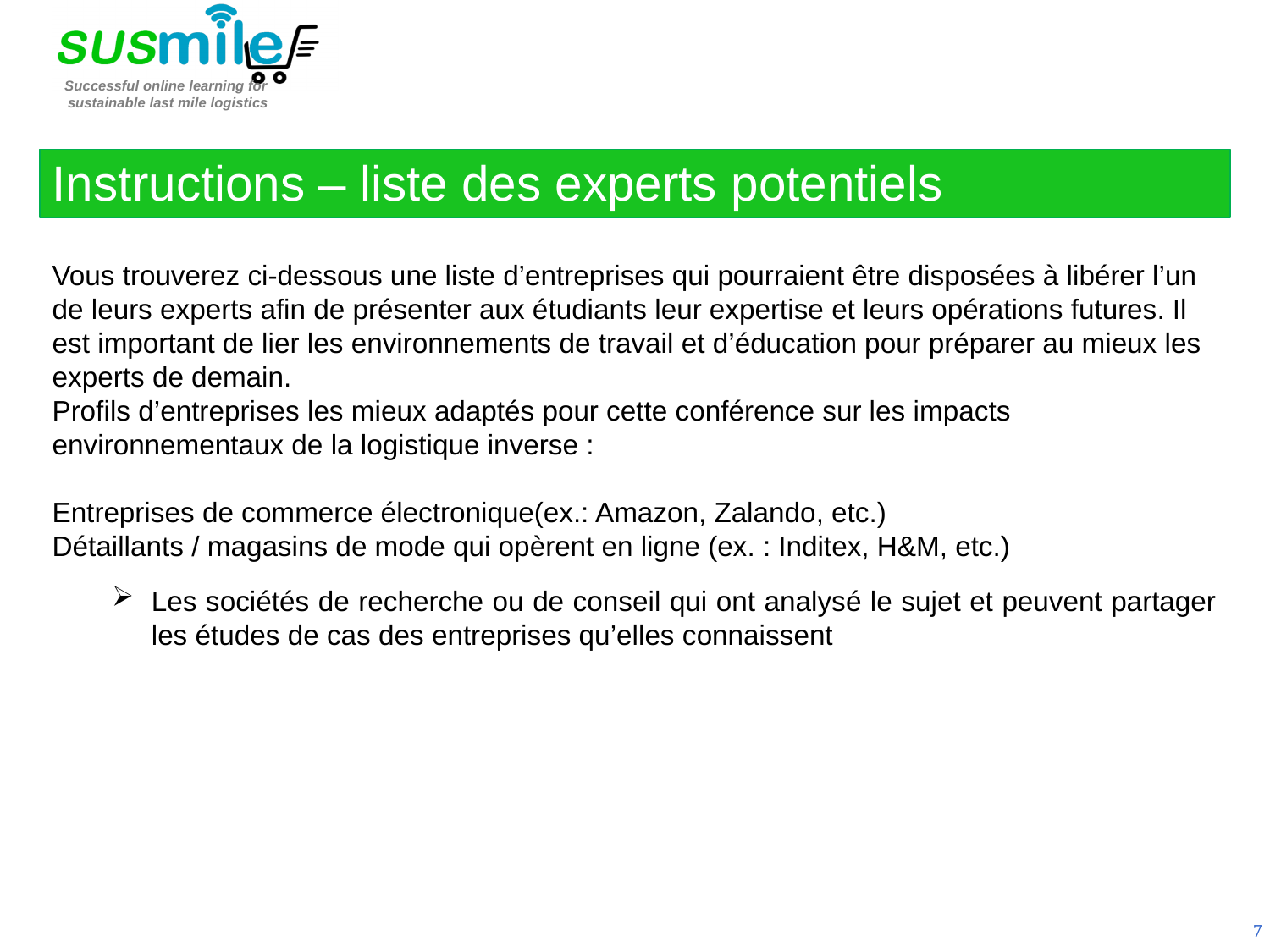

Instructions – liste des experts potentiels
Vous trouverez ci-dessous une liste d’entreprises qui pourraient être disposées à libérer l’un de leurs experts afin de présenter aux étudiants leur expertise et leurs opérations futures. Il est important de lier les environnements de travail et d’éducation pour préparer au mieux les experts de demain.
Profils d’entreprises les mieux adaptés pour cette conférence sur les impacts environnementaux de la logistique inverse :

Entreprises de commerce électronique(ex.: Amazon, Zalando, etc.)
Détaillants / magasins de mode qui opèrent en ligne (ex. : Inditex, H&M, etc.)
Les sociétés de recherche ou de conseil qui ont analysé le sujet et peuvent partager les études de cas des entreprises qu’elles connaissent
7